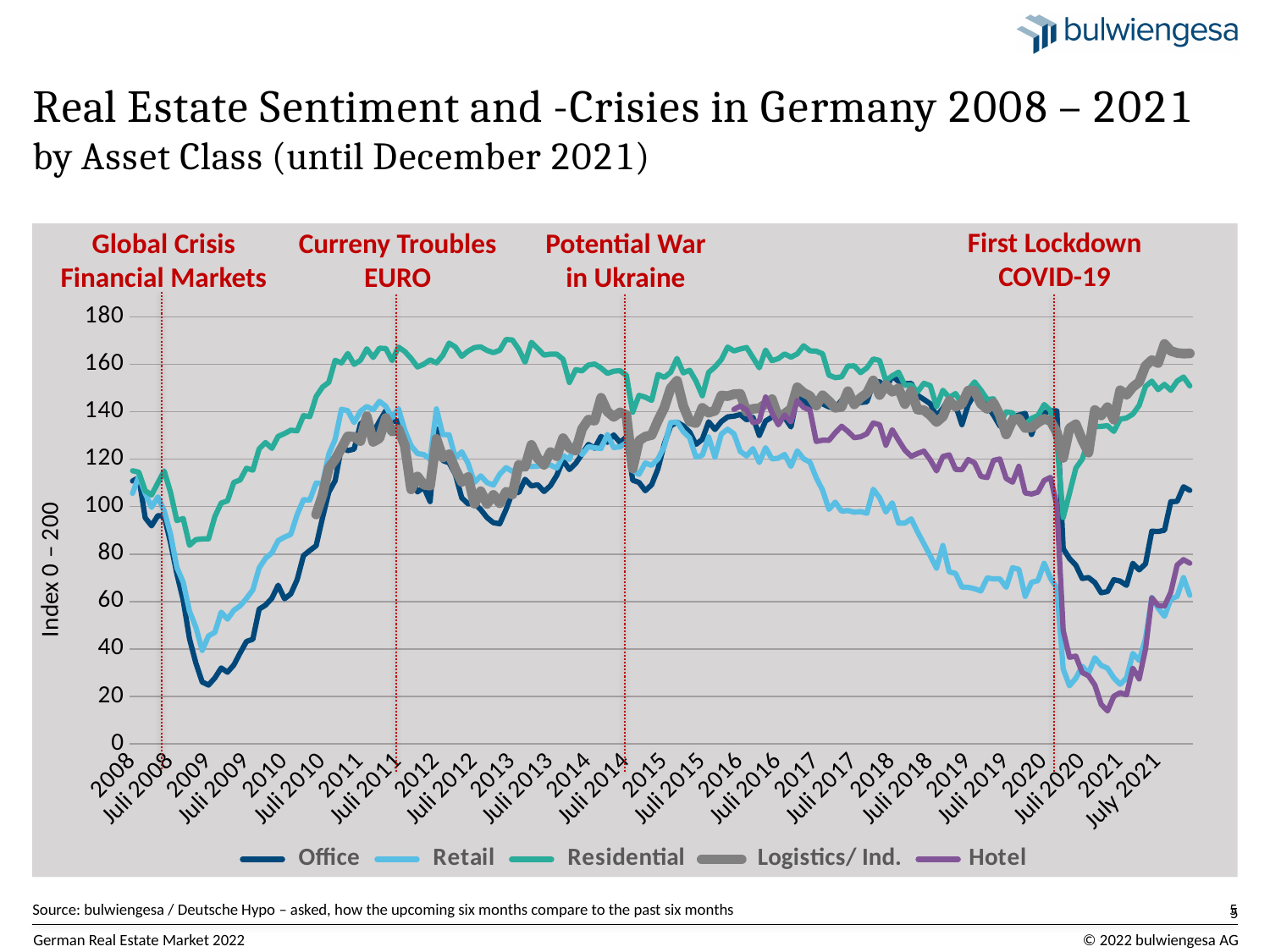

# Real Estate Sentiment and -Crisies in Germany 2008 – 2021 by Asset Class (until December 2021)
First Lockdown
COVID-19
Potential War
in Ukraine
Global Crisis
Financial Markets
Curreny Troubles
EURO

### Chart

| Category |   Office |   Retail |   Residential |   Logistics/ Ind. |  Hotel |
|---|---|---|---|---|---|
| 2008 | 110.8 | 105.6 | 115.1 | None | None |
| Februar 2008 | 112.2 | 112.9 | 114.5 | None | None |
| März 2008 | 95.3 | 105.6 | 106.7 | None | None |
| April 2010 | 91.9 | 99.7 | 104.9 | None | None |
| Mai 2008 | 96.2 | 104.1 | 110.0 | None | None |
| Juni 2008 | 96.0 | 98.2 | 115.0 | None | None |
| Juli 2008 | 84.8 | 88.4 | 106.0 | None | None |
| August 2008 | 71.7 | 74.4 | 94.1 | None | None |
| September 2008 | 60.6 | 68.1 | 95.0 | None | None |
| Oktober 2008 | 44.3 | 55.9 | 83.7 | None | None |
| November 2008 | 34.1 | 49.2 | 86.1 | None | None |
| Dezember 2008 | 26.1 | 39.4 | 86.4 | None | None |
| 2009 | 24.8 | 45.5 | 86.4 | None | None |
| Februar 2009 | 27.8 | 47.0 | 95.8 | None | None |
| März 2009 | 32.0 | 55.5 | 101.5 | None | None |
| 39539 | 30.22 | 52.57 | 102.43 | None | None |
| Mai 2009 | 33.28 | 56.31 | 110.21 | None | None |
| Juni 2009 | 38.37 | 58.17 | 111.23 | None | None |
| Juli 2009 | 43.16 | 61.32 | 116.18 | None | None |
| August 2009 | 44.11 | 64.92 | 115.35 | None | None |
| September 2009 | 56.78 | 74.14 | 124.32 | None | None |
| Oktober 2009 | 58.47 | 78.19 | 126.99 | None | None |
| November 2009 | 61.35 | 80.5 | 124.54 | None | None |
| Dezember 2009 | 66.85 | 85.67 | 129.58 | None | None |
| 2010 | 61.14 | 87.16 | 130.76 | None | None |
| Februar 2010 | 63.2 | 88.3 | 132.2 | None | None |
| März 2010 | 69.19 | 96.62 | 131.93 | None | None |
| April 2010 | 79.34 | 102.89 | 138.3 | None | None |
| Mai 2010 | 81.49 | 102.79 | 137.91 | None | None |
| Juni 2010 | 83.53 | 109.92 | 146.38 | 96.7 | None |
| Juli 2010 | 95.26893979815497 | 109.65578330219239 | 150.3576146829838 | 104.8366944110594 | None |
| August 2010 | 106.09994971879655 | 122.0937655737012 | 152.37009031980102 | 116.26049732829586 | None |
| September 2010 | 110.93 | 128.31 | 161.65 | 119.85 | None |
| Oktober 2010 | 125.1 | 141.0 | 160.5 | 124.6 | None |
| November 2010 | 123.6 | 140.41 | 164.52 | 129.61 | None |
| Dezember 2010 | 124.24 | 135.4 | 159.93 | 129.37 | None |
| 2011 | 134.78 | 140.16 | 161.65 | 127.61 | None |
| Februar 2011 | 137.12 | 142.19 | 166.48 | 138.08 | None |
| März 2011 | 131.11 | 140.79 | 162.83 | 127.27 | None |
| April 2011 | 135.95 | 144.35 | 166.73 | 128.77 | None |
| Mai 2011 | 140.44 | 142.27 | 166.63 | 137.35 | None |
| Juni 2011 | 135.82 | 137.36 | 161.52 | 131.6 | None |
| Juli 2011 | 136.14 | 141.3 | 167.18 | 132.69 | None |
| August 2011 | 124.49 | 132.16 | 165.34 | 125.68 | None |
| September 2011 | 112.1 | 125.68 | 162.43 | 107.25 | None |
| Oktober 2011 | 106.21 | 122.35 | 158.84 | 112.7 | None |
| November 2011 | 108.13 | 121.92 | 159.99 | 109.2 | None |
| Dezember 2011 | 102.11 | 119.91 | 161.83 | 108.86 | None |
| 2012 | 132.71 | 141.16 | 160.55 | 128.58 | None |
| Februar 2012 | 119.41 | 130.34 | 163.72 | 120.66 | None |
| März 2012 | 118.5 | 130.24 | 168.87 | 122.05 | None |
| April 2012 | 113.46 | 120.52 | 167.18 | 115.72 | None |
| Mai 2012 | 103.7 | 123.1 | 163.3 | 110.4 | None |
| Juni 2012 | 101.17 | 118.21 | 165.5 | 112.48 | None |
| Juli 2012 | 101.3 | 110.2 | 167.0 | 101.2 | None |
| August 2012 | 98.74 | 112.93 | 167.29 | 106.49 | None |
| September 2012 | 95.33 | 110.07 | 165.77 | 101.14 | None |
| Oktober 2012 | 93.22 | 109.09 | 164.86 | 104.94 | None |
| November 2012 | 92.77 | 113.65 | 165.89 | 101.42 | None |
| Dezember 2012 | 98.84 | 116.43 | 170.41 | 106.31 | None |
| 2013 | 106.0 | 114.82 | 170.23 | 105.12 | None |
| Februar 2013 | 105.93877373554466 | 116.12295167458245 | 166.30222856601762 | 117.56300002530759 | None |
| März 2013 | 111.5 | 118.0 | 160.8 | 116.7 | None |
| April 2013 | 108.70241367952383 | 116.90264747580954 | 169.2158806494645 | 126.02438888723151 | None |
| Mai 2013 | 109.22 | 117.04 | 166.6 | 120.34 | None |
| Juni 2013 | 106.36 | 117.55 | 163.82 | 117.61 | None |
| Juli 2013 | 108.78 | 117.51 | 164.25 | 122.96 | None |
| August 2013 | 113.15 | 116.24 | 164.23 | 121.24 | None |
| September 2013 | 119.52 | 121.49 | 162.09 | 128.84 | None |
| Oktober 2013 | 115.61 | 119.91 | 152.31 | 124.71 | None |
| November 2013 | 118.25 | 127.13 | 157.69 | 123.58 | None |
| Dezember 2013 | 122.14089580584971 | 121.93266909359482 | 157.18623106871945 | 132.7202207854932 | None |
| 2014 | 126.21 | 125.26 | 159.63 | 136.64 | None |
| Februar 2014 | 124.59 | 124.79 | 160.07 | 136.18 | None |
| März 2014 | 129.57 | 124.46 | 158.37 | 145.89 | None |
| April 2014 | 127.11 | 130.4 | 156.13 | 140.03 | None |
| Mai 2014 | 130.21 | 124.9 | 157.05 | 137.78 | None |
| Juni 2014 | 127.01 | 125.2 | 157.27 | 139.72 | None |
| Juli 2014 | 129.35 | 126.95 | 155.29 | 138.59 | None |
| August 2014 | 111.1 | 115.33 | 139.78 | 116.0 | None |
| September 2014 | 110.19 | 113.6 | 146.88 | 127.8 | None |
| Oktober 2014 | 106.7 | 118.4 | 146.1 | 129.5 | None |
| November 2014 | 109.21 | 117.37 | 144.75 | 130.13 | None |
| Dezember 2014 | 115.97 | 120.12 | 155.67 | 136.29 | None |
| 2015 | 126.4 | 125.34 | 154.46 | 141.64 | None |
| Februar 2015 | 133.98669870657176 | 135.37001024584526 | 156.58396378000214 | 149.90045955526784 | None |
| März 2015 | 135.59 | 135.63 | 162.46 | 153.03 | None |
| April 2015 | 134.0 | 131.61 | 156.32 | 142.36 | None |
| Mai 2015 | 131.41 | 128.99 | 157.46 | 135.9 | None |
| Juni 2015 | 126.21 | 120.82 | 152.89 | 135.14 | None |
| Juli 2015 | 128.35 | 121.61 | 146.68 | 141.61 | None |
| August 2015 | 135.74 | 129.36 | 156.55 | 139.55 | None |
| September 2015 | 132.47 | 120.78 | 158.84 | 140.39 | None |
| Oktober 2015 | 135.79 | 130.53 | 161.93 | 146.82 | None |
| November 2015 | 137.8 | 132.59 | 167.22 | 146.54 | None |
| Dezember 2015 | 138.10208593459384 | 130.66401970574373 | 165.56813686397447 | 147.3643946445378 | 140.965084862597 |
| 2016 | 138.771312511097 | 123.24337763363349 | 166.4174962828052 | 147.53027946876352 | 142.39660901466118 |
| Februar 2016 | 136.56691315268125 | 121.36494684504379 | 167.02642619408186 | 140.05708091341955 | 140.7409089023157 |
| März 2016 | 137.60887639001555 | 124.42079540766247 | 162.77078516744172 | 141.205316761108 | 135.40912564950946 |
| April 2016 | 129.96769877605698 | 118.56264537657836 | 158.47520705258074 | 141.42925116997714 | 136.03907623541056 |
| Mai 2016 | 136.0798151838311 | 124.80617581264681 | 165.95562414447653 | 143.2681086799916 | 146.1558243838723 |
| Juni 2016 | 137.71492579688402 | 120.0977219775607 | 161.48302522883824 | 145.25821274917178 | 139.54112928229483 |
| Juli 2016 | 139.34320300704604 | 120.38145578180661 | 162.35342734605098 | 137.61025680730734 | 134.45537846593464 |
| August 2016 | 137.64196525510567 | 121.96486893103264 | 164.32027312840302 | 139.11732855696624 | 138.60142615217 |
| September 2016 | 133.5739791747929 | 116.91330944049378 | 162.9522044185871 | 141.12727683828365 | 135.6950849432949 |
| Oktober 2016 | 146.2992874549222 | 123.47750061958192 | 164.31685937847328 | 150.29280586477978 | 144.69843267163645 |
| November 2016 | 144.82507776203687 | 120.13420164644305 | 167.7674890614274 | 147.97661992661455 | 141.78531934199805 |
| Dezember 2016 | 141.97038299138097 | 118.72121822991386 | 165.65253098130455 | 146.59986880522382 | 140.66719722068893 |
| 2017 | 143.88449249799618 | 112.1244454947788 | 165.47664138853867 | 142.51052405484768 | 127.43218242713073 |
| Februar 2017 | 143.27046773228415 | 106.90528195572745 | 164.39454996095526 | 146.8967058928112 | 127.95879900490172 |
| März 2017 | 141.98773402344318 | 98.82234774808592 | 155.37142506676935 | 144.42776932417405 | 127.89968866089208 |
| April 2017 | 141.38852622466425 | 101.87937319455392 | 154.32885903621332 | 141.61232250436007 | 131.10529412891452 |
| Mai 2017 | 144.81708469694485 | 98.06487467668688 | 154.65424638527048 | 142.0568231457931 | 133.86970057928062 |
| Juni 2017 | 145.4098706336569 | 98.32666253517755 | 159.2257564939698 | 148.59322552874454 | 131.68362536054468 |
| Juli 2017 | 144.47195392638434 | 97.65874596992211 | 159.29915588441793 | 143.05886471251642 | 129.03319071587373 |
| August 2017 | 143.83217190488085 | 97.90465986972816 | 156.43972346625947 | 145.8160397493628 | 129.41116339116638 |
| September 2017 | 144.16810244723098 | 97.20592294127113 | 158.44093006090594 | 147.7683444763108 | 130.7267800735347 |
| Oktober 2017 | 151.9614679073253 | 107.30618739221086 | 162.20274316569532 | 153.19450489446547 | 135.24890873366093 |
| November 2017 | 152.65930945672847 | 103.74388964747561 | 161.5608665338056 | 146.96988510931345 | 134.45141938002035 |
| Dezember 2017 | 149.63840233416545 | 97.7050492589035 | 153.03897197179123 | 151.27296582297623 | 125.8819201871986 |
| 2018 | 155.10940913659272 | 101.58454101582606 | 155.05646010446304 | 148.37148746039924 | 132.3838751562359 |
| Februar 2018 | 152.725714692613 | 93.0692288949499 | 156.63870291884723 | 149.84549757354353 | 127.94957318228023 |
| März 2018 | 151.80452429280803 | 93.06600959853648 | 151.10292659392564 | 143.18673810587808 | 123.78035805759174 |
| April 2018 | 151.90096334331503 | 94.84033510322911 | 151.2819715729492 | 148.76572844825745 | 121.17538219617683 |
| Mai 2018 | 146.8724340732307 | 89.35169491902616 | 148.33960055157735 | 140.87984187506947 | 122.39699699793732 |
| Juni 2018 | 145.17575153716712 | 84.34172870514311 | 151.95142221964716 | 140.61278253573323 | 123.38839888398513 |
| Juli 2018 | 143.31517463032463 | 79.2223117498018 | 150.97954930326335 | 138.5200550561952 | 119.70122142726677 |
| August 2018 | 138.16268959202677 | 74.04836977352954 | 142.14976667893592 | 135.61785808193468 | 115.03656442062294 |
| September 2018 | 141.40568855192697 | 83.6412445563646 | 148.99392656211683 | 137.90937651019334 | 121.13486295015264 |
| Oktober 2018 | 145.69578295109238 | 72.4925161142645 | 145.98352962628752 | 144.50797116688744 | 121.79828594775 |
| November 2018 | 142.7201138994041 | 71.84168325889362 | 147.62645229691793 | 142.08278417503703 | 115.66523219343605 |
| Dezember 2018 | 134.50950083917076 | 66.07472032117408 | 143.28577226357805 | 143.16326618215538 | 115.54350865222085 |
| 2019 | 142.9143547077108 | 65.9964731923065 | 149.16190146581476 | 148.88116823134897 | 119.83680638400995 |
| Februar 2019 | 147.37031395134863 | 65.37804758561322 | 152.52421533996244 | 148.83787200958255 | 118.41679116808172 |
| März 2019 | 148.21995890662214 | 64.45393355377695 | 149.06172407629646 | 143.31395741721497 | 112.72944585450966 |
| April 2019 | 142.33542401910012 | 69.9056117036962 | 145.15556292224852 | 141.12791666977114 | 112.23755502668604 |
| Mai 2019 | 138.5174412973571 | 69.55191022876232 | 145.3922901918756 | 143.70907951854394 | 119.49067309386095 |
| Juni 2019 | 133.9846365375622 | 69.54304479532908 | 135.0213990515055 | 138.56784121364774 | 120.05220351692981 |
| Juli 2019 | 133.0417044120196 | 65.96931975538081 | 139.87806097329508 | 130.36460696161515 | 111.84670235326115 |
| August 2019 | 137.9384820175173 | 74.24145487224013 | 139.4852648116451 | 136.36929704969936 | 110.28613685256352 |
| September 2019 | 138.560084220602 | 73.5703502938595 | 135.371772199066 | 137.066549961341 | 116.952625054218 |
| Oktober 2019 | 139.27151294736314 | 62.181155582440795 | 134.47851493955682 | 133.09973262477308 | 105.74743142118683 |
| November 2019 | 130.4 | 68.1 | 137.2 | 133.3 | 105.3 |
| Dezember 2019 | 137.5 | 68.8 | 138.3 | 135.4 | 106.1 |
| 2020 | 139.5 | 76.1 | 143.0 | 137.0 | 111.0 |
| Februar 2020 | 140.3 | 69.8 | 140.5 | 136.1 | 112.3 |
| März 2020 | 140.3 | 65.8 | 127.9 | 131.3 | 100.5 |
| April 2020 | 82.3 | 31.6 | 95.4 | 120.5 | 47.8 |
| Mai 2020 | 78.1 | 24.5 | 105.6 | 133.0 | 36.5 |
| Juni 2020 | 75.3 | 27.7 | 116.2 | 134.7 | 37.0 |
| Juli 2020 | 69.7 | 32.7 | 120.0 | 128.1 | 30.1 |
| August 2020 | 70.1 | 29.8 | 127.8 | 122.7 | 28.7 |
| September 2020 | 68.0 | 36.3 | 133.7 | 140.7 | 24.8 |
| Oktober 2020 | 63.7 | 33.1 | 133.8 | 138.4 | 16.7 |
| November 2020 | 64.2 | 31.9 | 134.1 | 141.9 | 13.9 |
| Dezember 2020 | 69.2 | 27.8 | 131.7 | 136.6 | 20.1 |
| 2021 | 68.604196170746 | 25.1325778175 | 136.8293096758 | 149.031047038049 | 21.5607470005817 |
| Februar 2021 | 66.82 | 27.74 | 137.34 | 147.06 | 20.69 |
| März 2021 | 76.0925894993207 | 38.1304310102839 | 138.948196260949 | 150.398762859445 | 31.9036726935361 |
| April 2021 | 73.33 | 35.17 | 142.64 | 152.46 | 27.37 |
| Mai 2021 | 75.87 | 44.33 | 150.65 | 159.3 | 39.95 |
| Juni 2021 | 89.65 | 61.7 | 152.85 | 161.74 | 61.54 |
| July 2021 | 89.5 | 57.2 | 149.3 | 160.5 | 58.3 |
| August 2021 | 90.04 | 53.73 | 151.5 | 168.51 | 58.13 |
| September 2021 | 102.07 | 60.99 | 148.97 | 165.59 | 63.91 |
| Oktober 2021 | 102.2 | 62.19 | 152.87 | 164.72 | 75.35 |
| November 2021 | 108.34 | 70.07 | 154.57 | 164.46 | 77.64 |
| Dezember 2021 | 106.85 | 62.64 | 150.86 | 164.54 | 76.13 |
Source: bulwiengesa / Deutsche Hypo – asked, how the upcoming six months compare to the past six months
5
5
German Real Estate Market 2022
© 2022 bulwiengesa AG